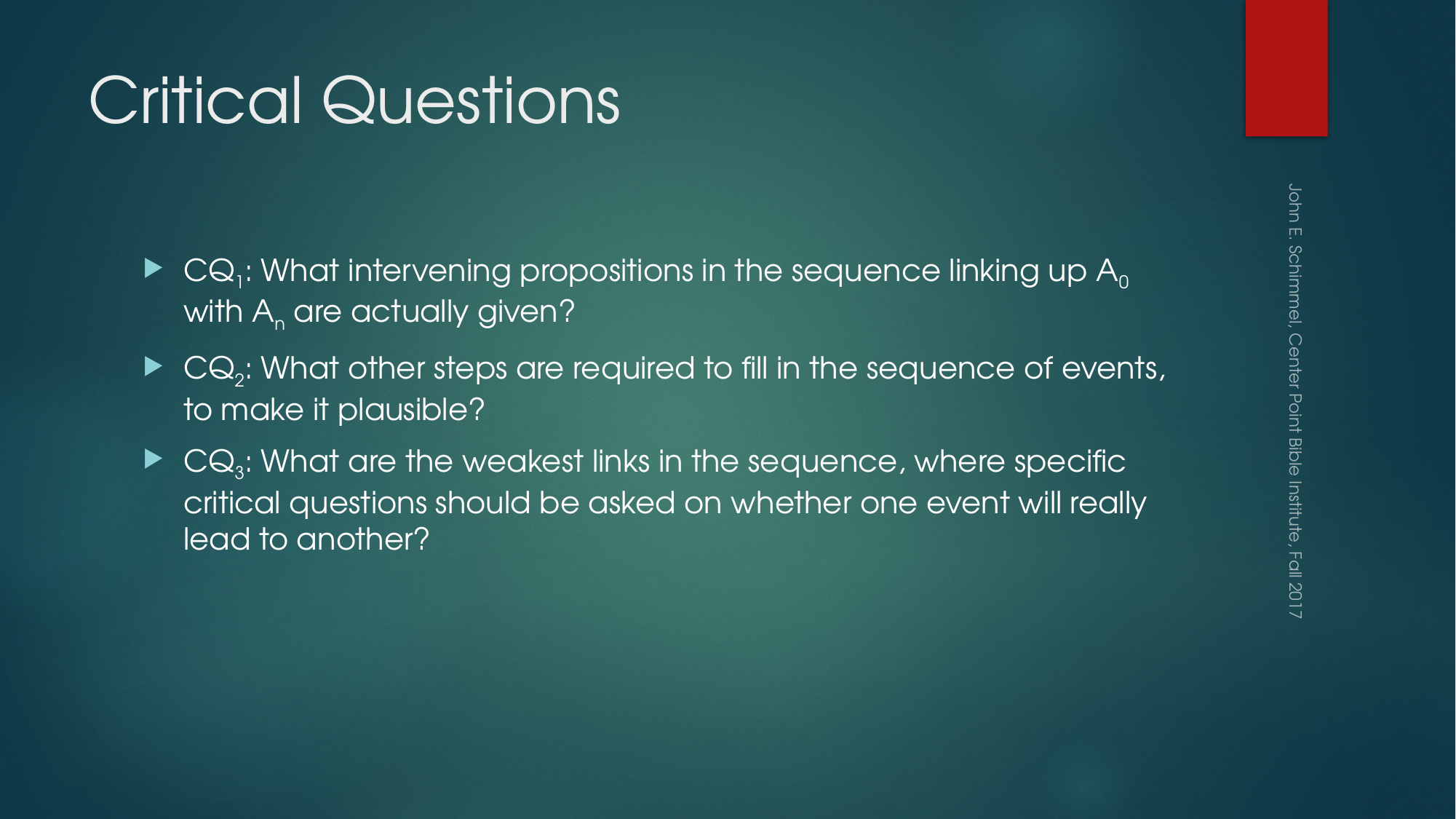

# Critical Questions
CQ1: What intervening propositions in the sequence linking up A0 with An are actually given?
CQ2: What other steps are required to fill in the sequence of events, to make it plausible?
CQ3: What are the weakest links in the sequence, where specific critical questions should be asked on whether one event will really lead to another?
John E. Schimmel, Center Point Bible Institute, Fall 2017